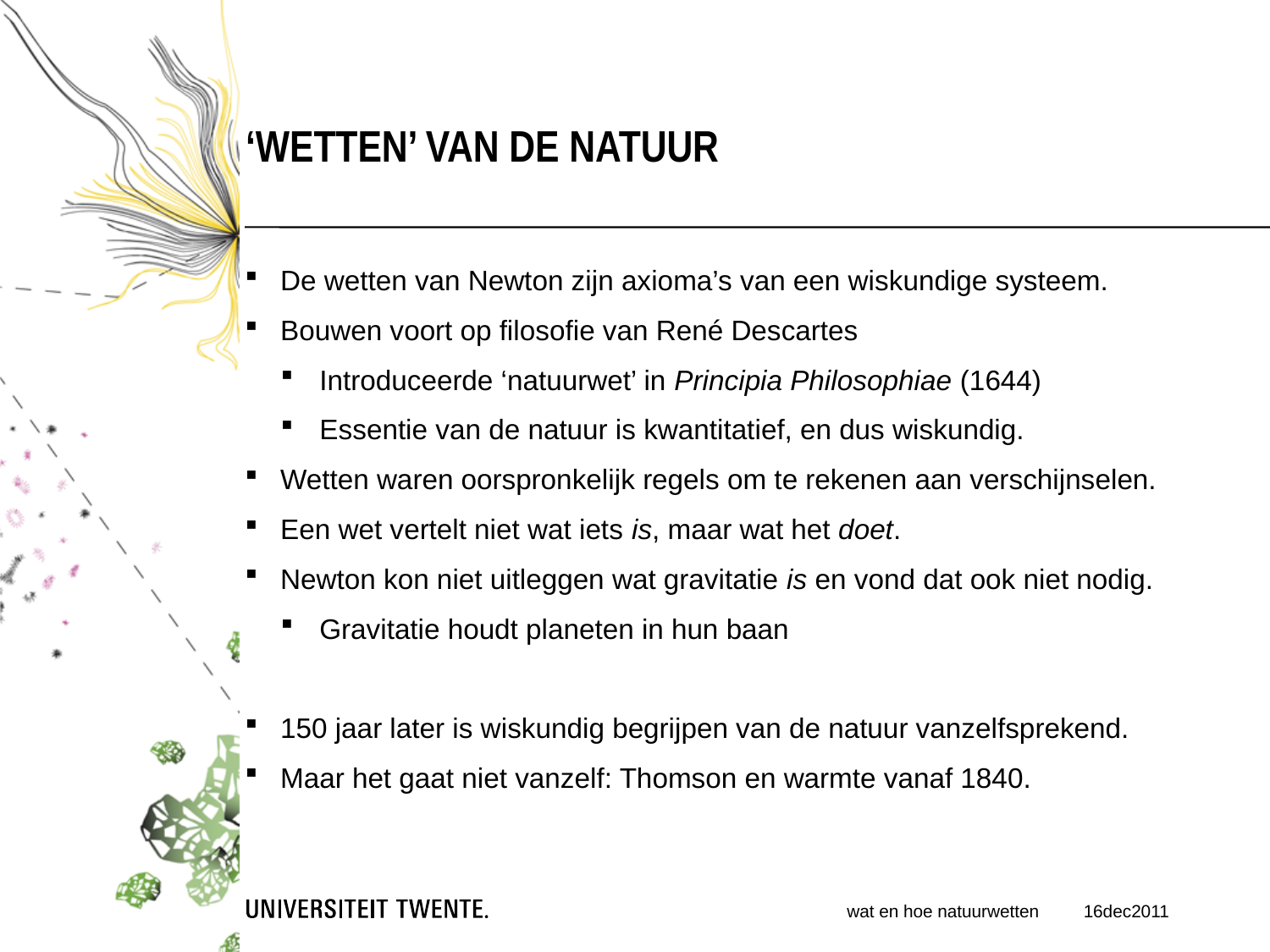

‘Wetten’ van de natuur

De wetten van Newton zijn axioma’s van een wiskundige systeem.
Bouwen voort op filosofie van René Descartes
Introduceerde ‘natuurwet’ in Principia Philosophiae (1644)
Essentie van de natuur is kwantitatief, en dus wiskundig.
Wetten waren oorspronkelijk regels om te rekenen aan verschijnselen.
Een wet vertelt niet wat iets is, maar wat het doet.
Newton kon niet uitleggen wat gravitatie is en vond dat ook niet nodig.
Gravitatie houdt planeten in hun baan

150 jaar later is wiskundig begrijpen van de natuur vanzelfsprekend.
Maar het gaat niet vanzelf: Thomson en warmte vanaf 1840.
wat en hoe natuurwetten
16dec2011